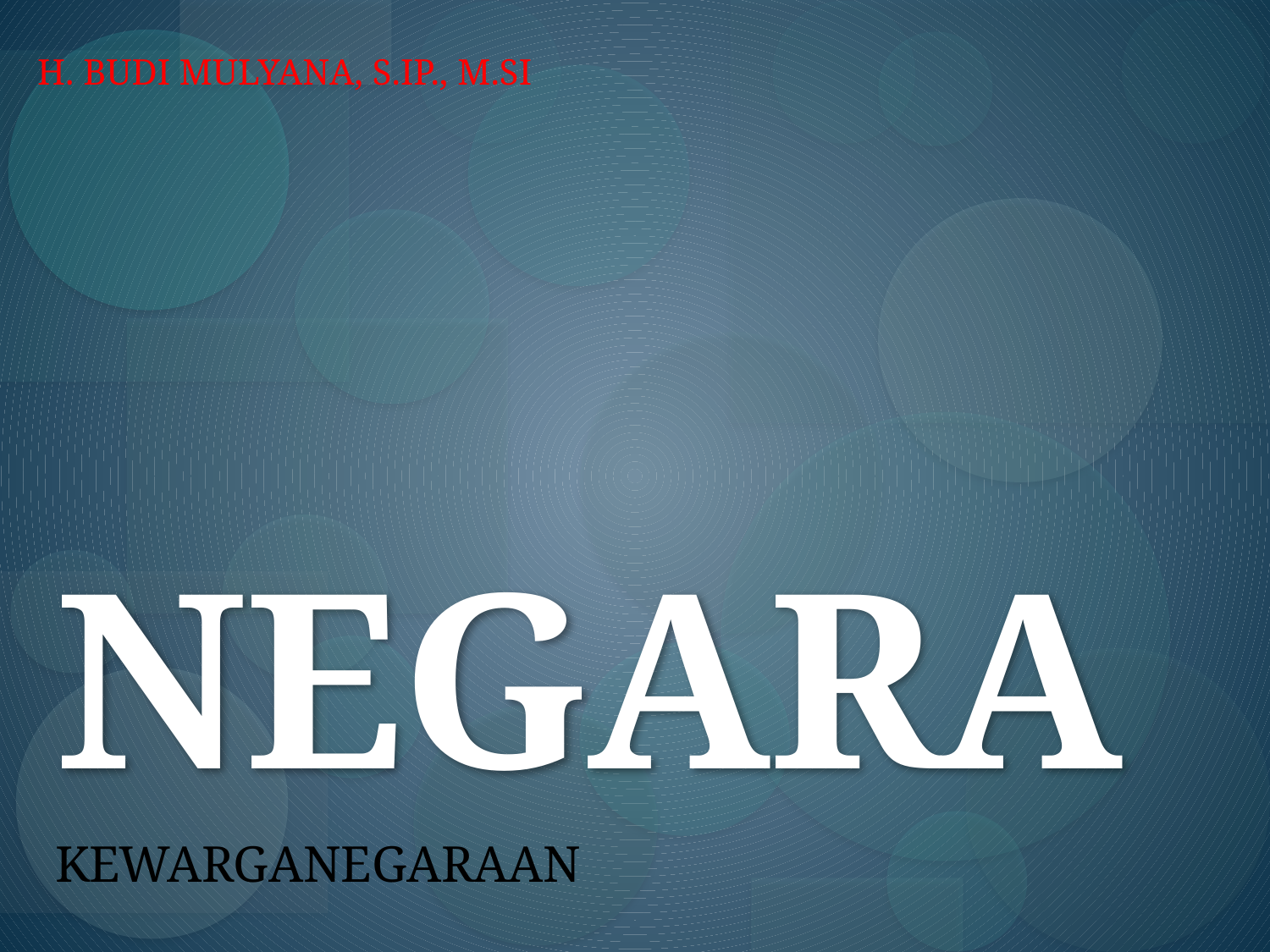

# NEGARA
H. BUDI MULYANA, S.IP., M.SI
KEWARGANEGARAAN